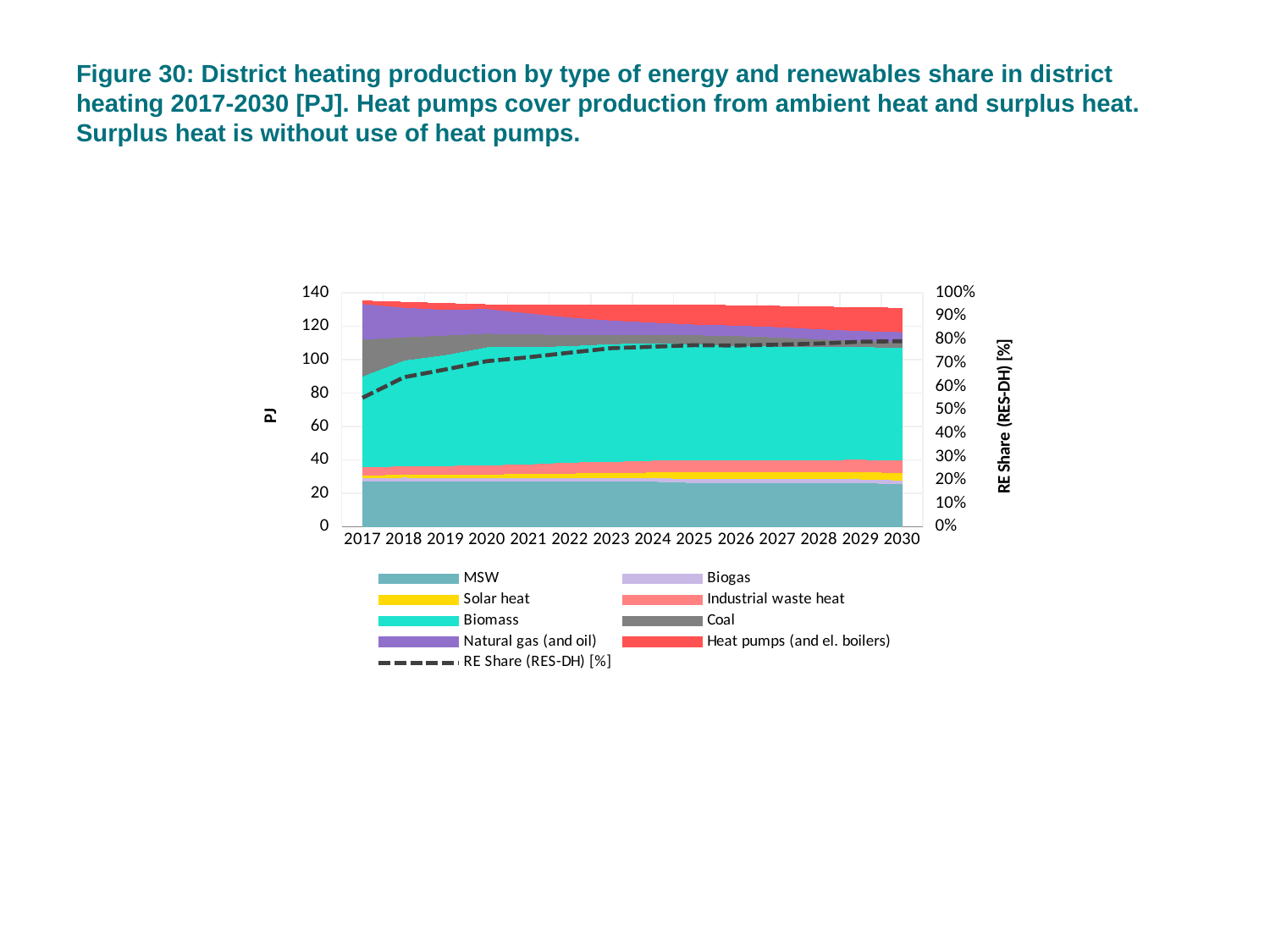

# Figure 30: District heating production by type of energy and renewables share in district heating 2017-2030 [PJ]. Heat pumps cover production from ambient heat and surplus heat. Surplus heat is without use of heat pumps.

### Chart

| Category | MSW | Biogas | Solar heat | Industrial waste heat | Biomass | Coal | Natural gas (and oil) | Heat pumps (and el. boilers) | RE Share (RES-DH) [%] |
|---|---|---|---|---|---|---|---|---|---|
| 2017 | 27.071978761521695 | 2.283647176346868 | 1.5797220406987127 | 5.000576104427383 | 54.17115141105339 | 21.94309972709672 | 21.426329699639723 | 1.5665010892483424 | 0.5505052449716155 |
| 2018 | 27.27932135454553 | 2.2735566452130374 | 1.6762087490907267 | 5.019933456552236 | 63.38528891574178 | 13.88879137919865 | 17.71081788263673 | 3.057081198096542 | 0.6384844626827267 |
| 2019 | 27.17072770008076 | 2.269531334110318 | 2.0044662326379385 | 5.146312329588487 | 66.33163727938923 | 11.650731682945047 | 15.401897735711076 | 3.5669097997811137 | 0.6718391163928737 |
| 2020 | 27.14184001502408 | 2.2637570773413613 | 2.071319959555859 | 5.494869997567101 | 70.56206545901053 | 8.131951765439931 | 14.804342453593183 | 2.3303321952559624 | 0.707245150557421 |
| 2021 | 27.158356087006148 | 2.263744559882267 | 2.3729660820792655 | 5.719198867370561 | 70.07328211124833 | 7.660926050712483 | 12.626321577954446 | 4.8849486750115165 | 0.7239167564905655 |
| 2022 | 27.118615665857313 | 2.26362957472423 | 2.6746170537607266 | 6.5416369067723705 | 69.66506591828842 | 6.674619424902041 | 10.3854914865868 | 7.400974526509789 | 0.74394138847394 |
| 2023 | 27.1119471598205 | 2.2633405957933936 | 2.9762683175888847 | 6.633019163072871 | 70.5056360560524 | 5.264859215636729 | 8.81688683536674 | 9.117967819587724 | 0.7628206266976343 |
| 2024 | 27.112319863124693 | 2.263162861911458 | 3.2779204085137663 | 7.055618000060895 | 70.08165634313433 | 5.325657135267328 | 7.210799042153447 | 10.325775831137424 | 0.7689775197016829 |
| 2025 | 26.36224894059816 | 2.262901964979942 | 4.070289841030049 | 7.165642559728349 | 69.59682410376588 | 5.2732548578484755 | 6.422739066408021 | 11.463244385430121 | 0.7757149365878273 |
| 2026 | 26.339830473077015 | 2.2610344464347785 | 4.145847250212449 | 7.179966839834249 | 68.48786451568098 | 5.842730378655344 | 6.283584063779334 | 11.688123675696987 | 0.7741004208340994 |
| 2027 | 26.321830490348074 | 2.258894593305172 | 4.221375513608273 | 7.190717595646255 | 68.0364251722356 | 5.39532032645413 | 6.160020458723152 | 12.25858534024616 | 0.7778219854052795 |
| 2028 | 26.308242307269634 | 2.257358831325915 | 4.296918835662707 | 7.197661279073605 | 67.50183862793536 | 4.788272096977149 | 6.008104697118873 | 13.096829854909984 | 0.7827639444542811 |
| 2029 | 26.27365848357757 | 2.255287380281511 | 4.372457293562959 | 7.378324001116371 | 67.42560645715106 | 3.4839982501645705 | 6.06055063319786 | 13.817761179230706 | 0.7903443470556918 |
| 2030 | 25.634192653676013 | 2.253261664795962 | 4.448009589241781 | 7.411095982333045 | 67.46308331777463 | 3.428211297942322 | 5.954416102981209 | 14.08884660105173 | 0.7928239569219878 |